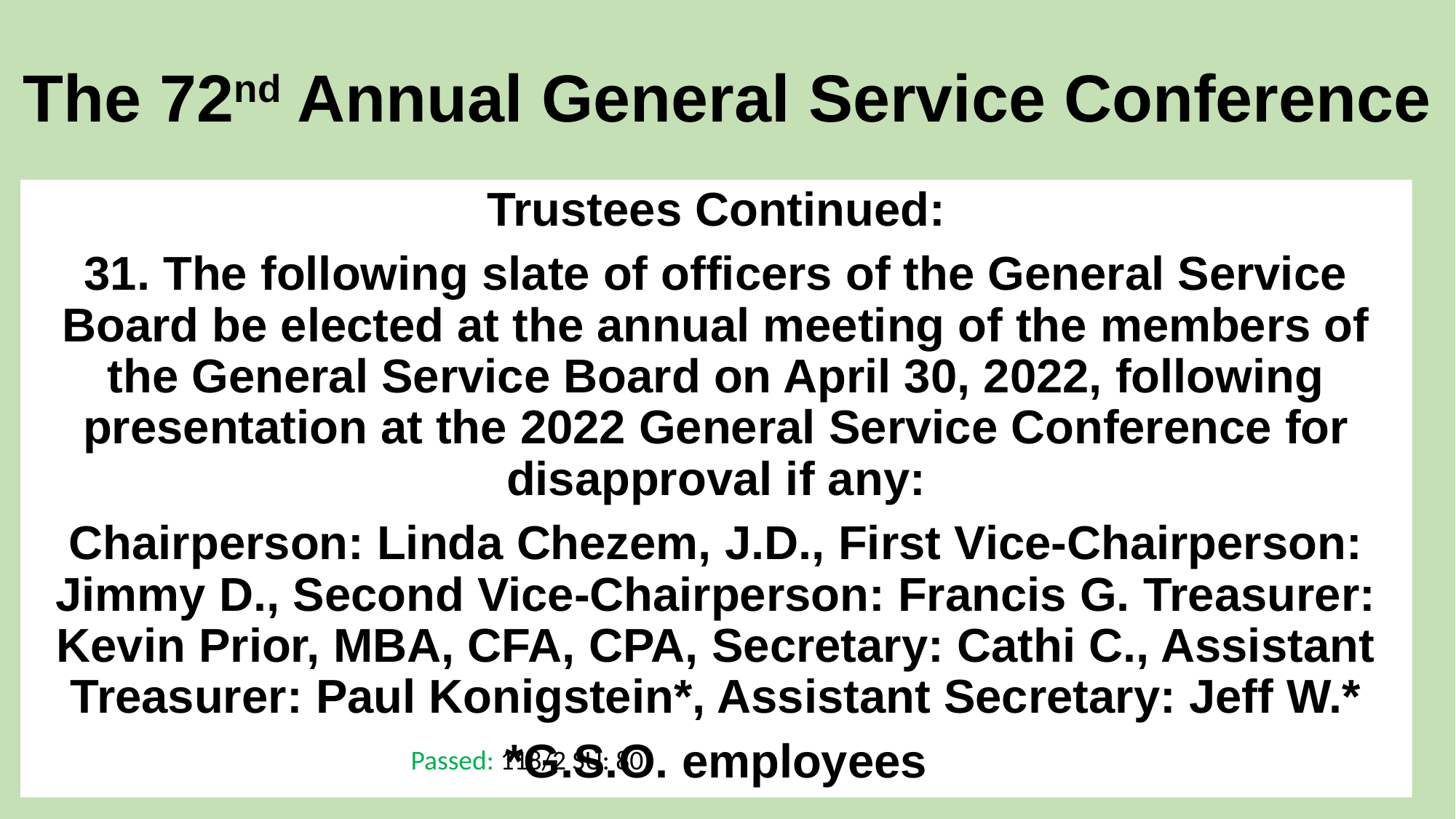

# The 72nd Annual General Service Conference
Trustees Continued:
31. The following slate of officers of the General Service Board be elected at the annual meeting of the members of the General Service Board on April 30, 2022, following presentation at the 2022 General Service Conference for disapproval if any:
Chairperson: Linda Chezem, J.D., First Vice-Chairperson: Jimmy D., Second Vice-Chairperson: Francis G. Treasurer: Kevin Prior, MBA, CFA, CPA, Secretary: Cathi C., Assistant Treasurer: Paul Konigstein*, Assistant Secretary: Jeff W.*
*G.S.O. employees
Passed: 118/2 SU: 80